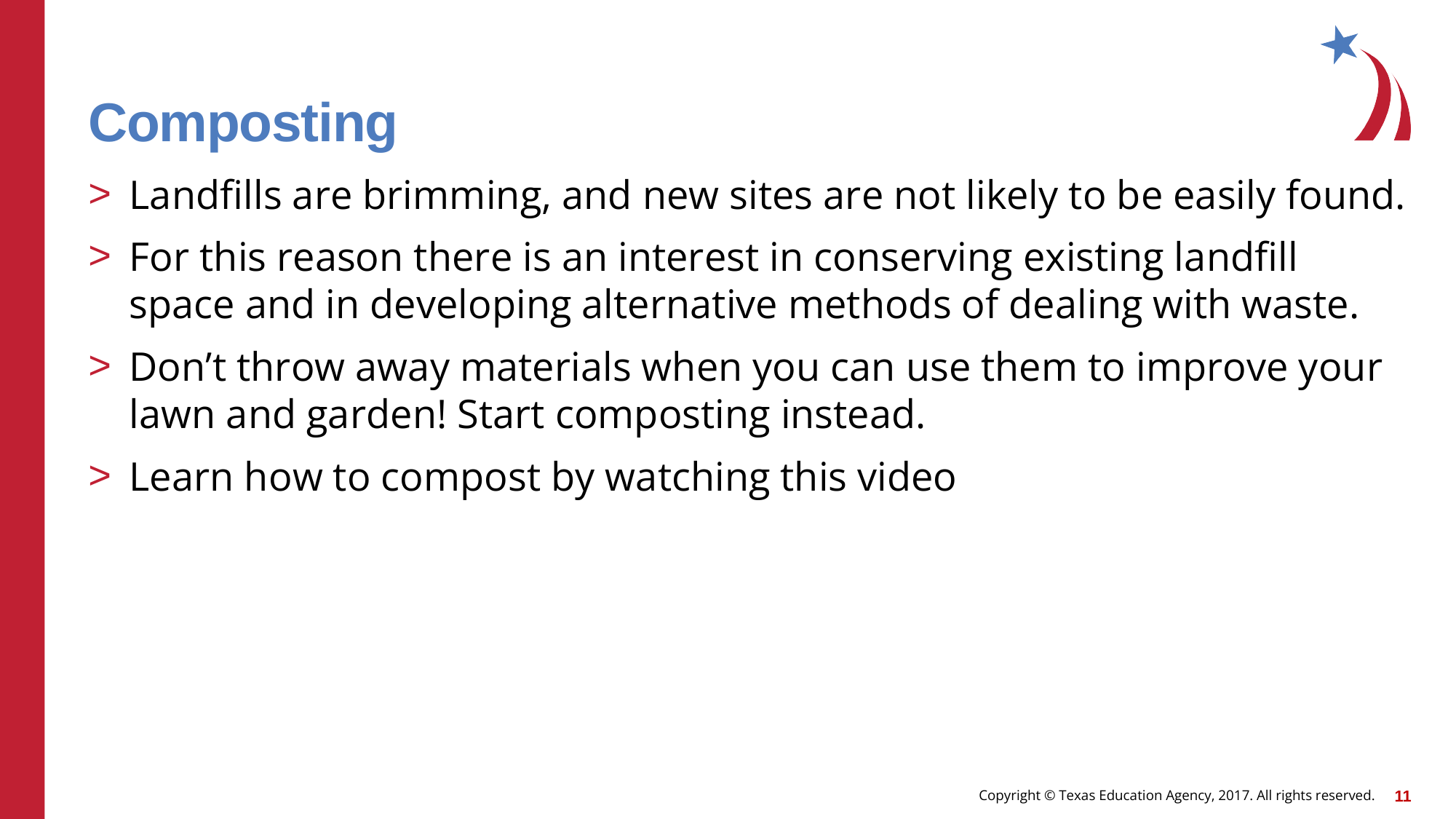

# Composting
Landfills are brimming, and new sites are not likely to be easily found.
For this reason there is an interest in conserving existing landfill space and in developing alternative methods of dealing with waste.
Don’t throw away materials when you can use them to improve your lawn and garden! Start composting instead.
Learn how to compost by watching this video